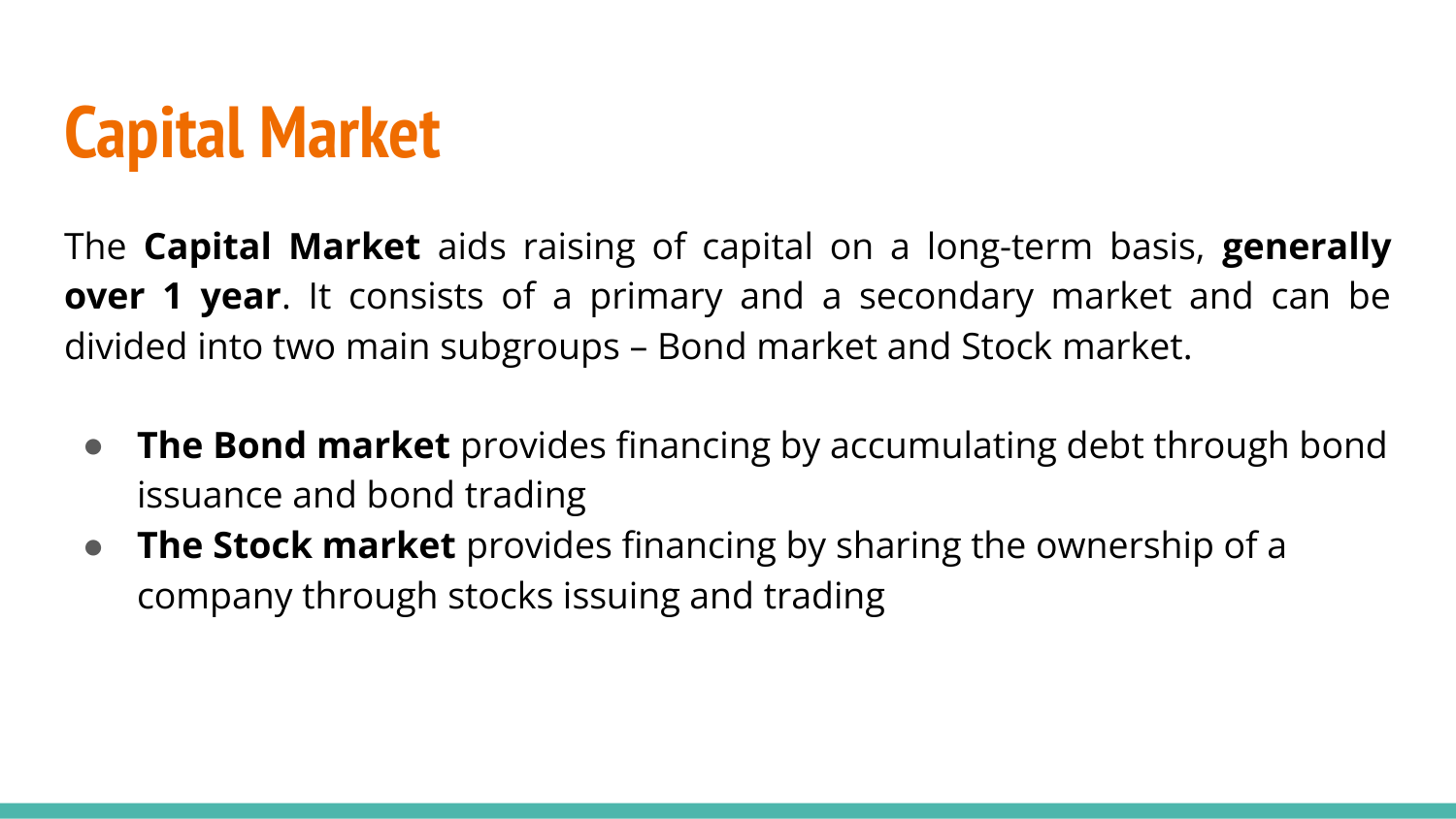

# Capital Market
The Capital Market aids raising of capital on a long-term basis, generally over 1 year. It consists of a primary and a secondary market and can be divided into two main subgroups – Bond market and Stock market.
The Bond market provides financing by accumulating debt through bond issuance and bond trading
The Stock market provides financing by sharing the ownership of a company through stocks issuing and trading